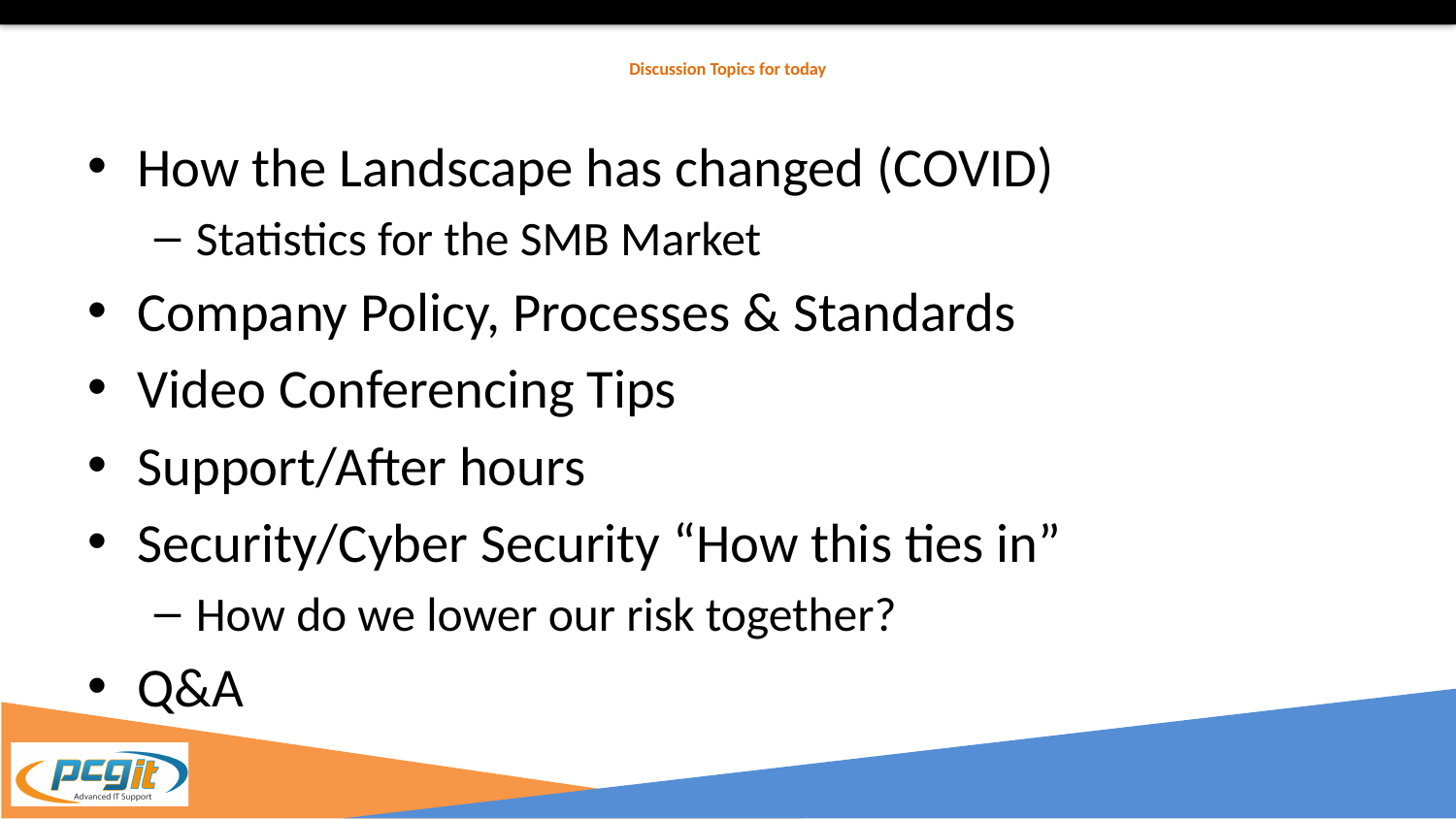

# Discussion Topics for today
How the Landscape has changed (COVID)
Statistics for the SMB Market
Company Policy, Processes & Standards
Video Conferencing Tips
Support/After hours
Security/Cyber Security “How this ties in”
How do we lower our risk together?
Q&A